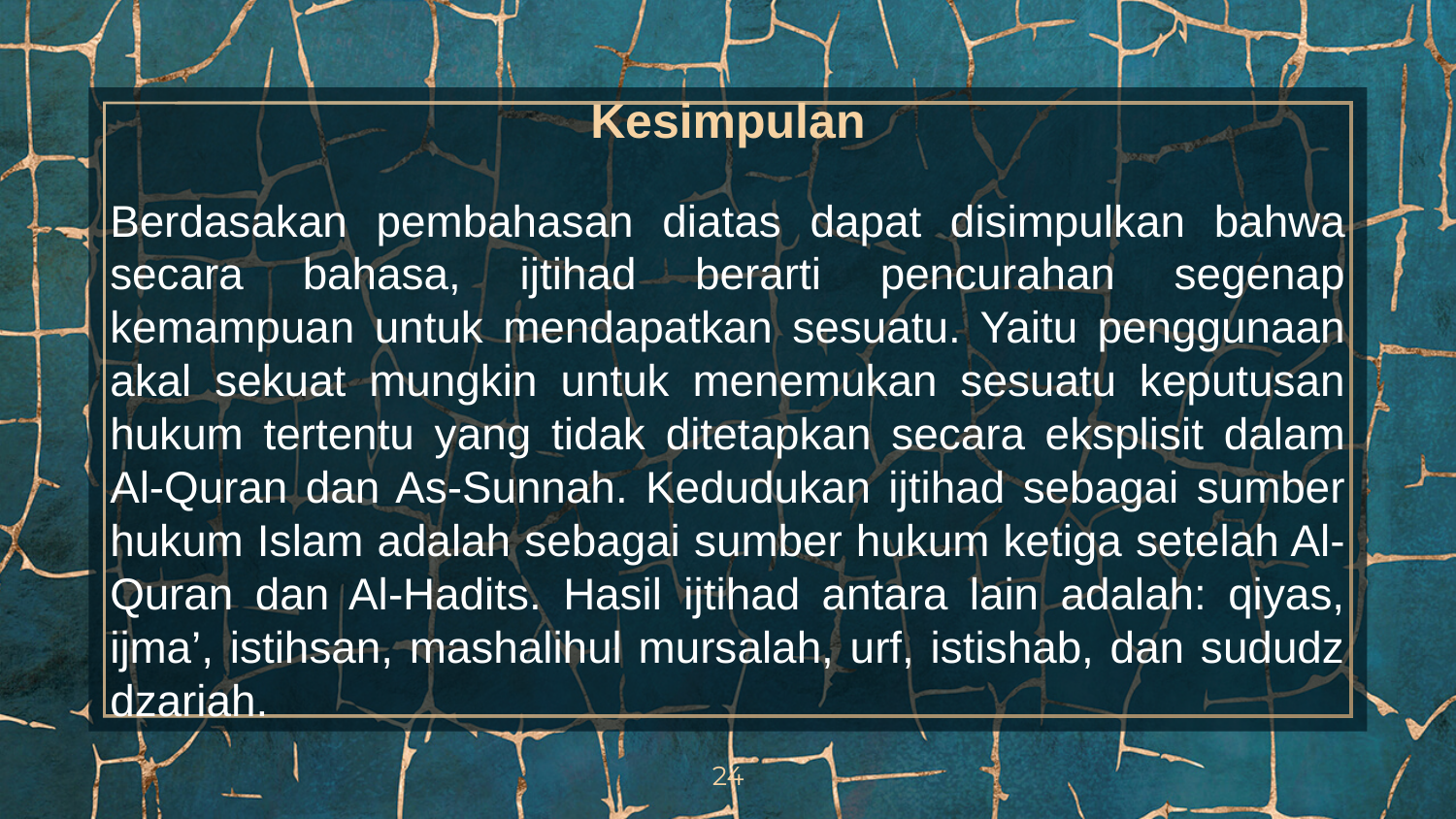

Kesimpulan

Berdasakan pembahasan diatas dapat disimpulkan bahwa secara bahasa, ijtihad berarti pencurahan segenap kemampuan untuk mendapatkan sesuatu. Yaitu penggunaan akal sekuat mungkin untuk menemukan sesuatu keputusan hukum tertentu yang tidak ditetapkan secara eksplisit dalam Al-Quran dan As-Sunnah. Kedudukan ijtihad sebagai sumber hukum Islam adalah sebagai sumber hukum ketiga setelah Al-Quran dan Al-Hadits. Hasil ijtihad antara lain adalah: qiyas, ijma’, istihsan, mashalihul mursalah, urf, istishab, dan sududz dzariah.

24